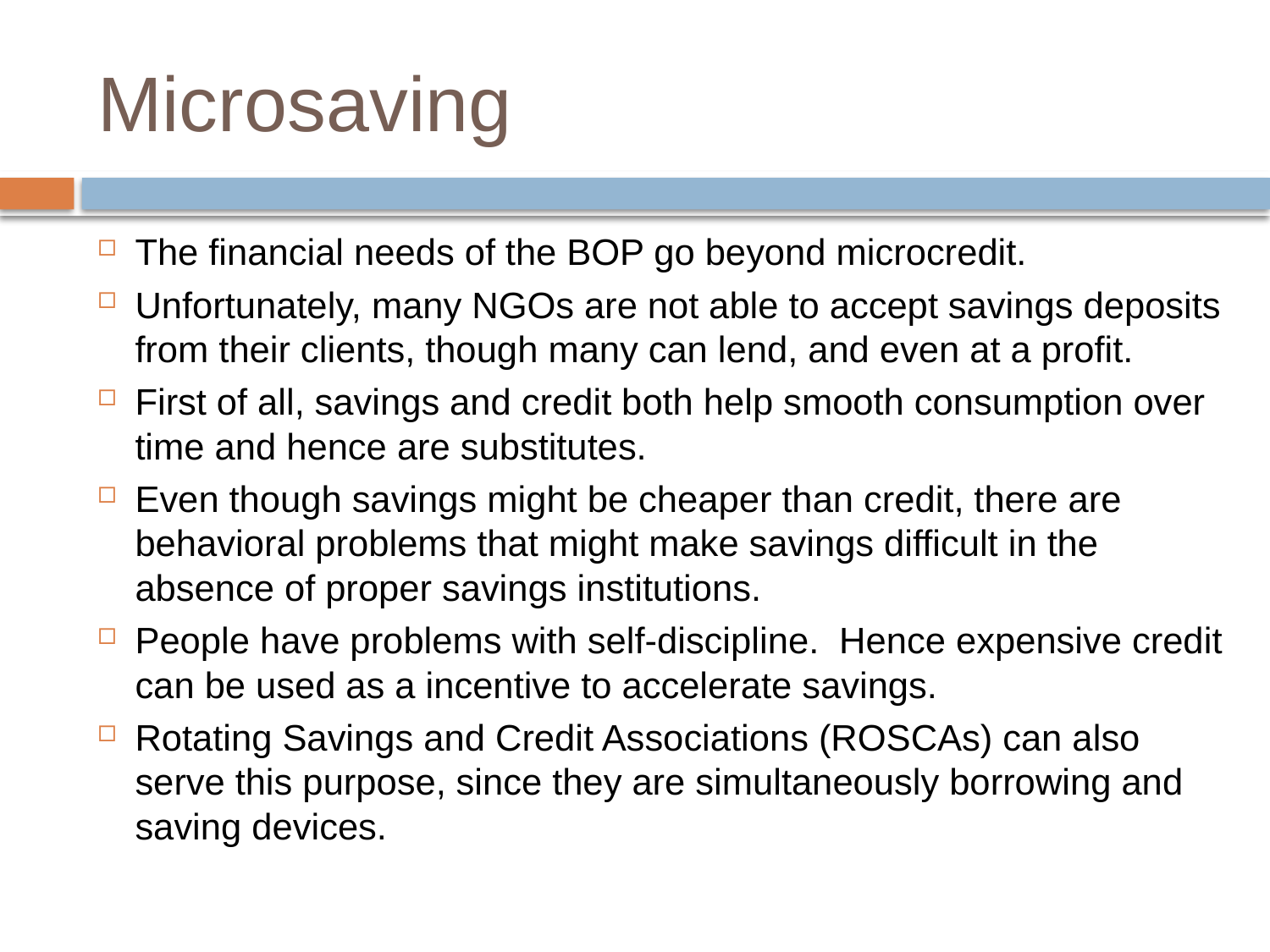

# Microsaving
The financial needs of the BOP go beyond microcredit.
Unfortunately, many NGOs are not able to accept savings deposits from their clients, though many can lend, and even at a profit.
First of all, savings and credit both help smooth consumption over time and hence are substitutes.
Even though savings might be cheaper than credit, there are behavioral problems that might make savings difficult in the absence of proper savings institutions.
People have problems with self-discipline.  Hence expensive credit can be used as a incentive to accelerate savings.
Rotating Savings and Credit Associations (ROSCAs) can also serve this purpose, since they are simultaneously borrowing and saving devices.